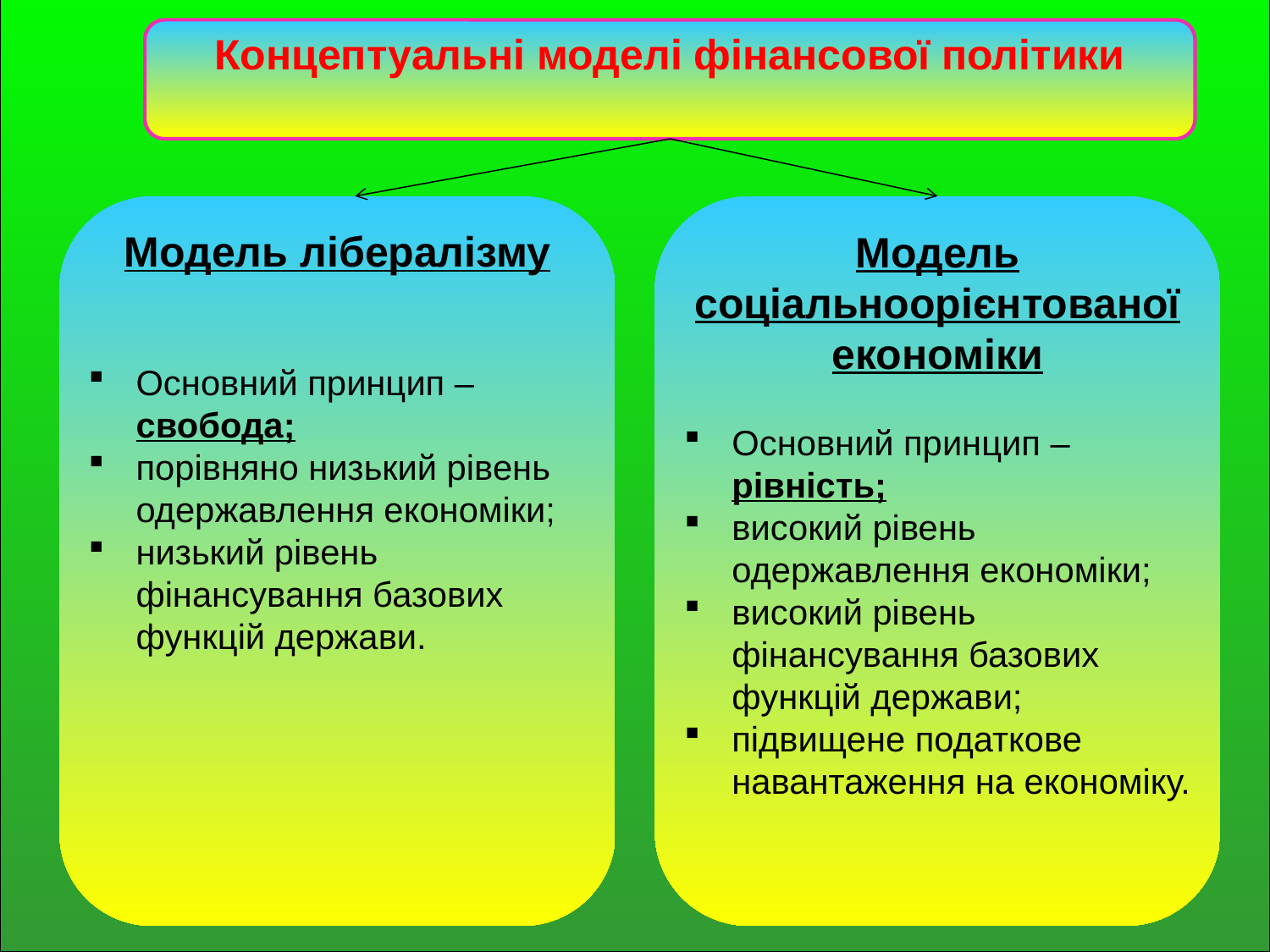

Концептуальні моделі фінансової політики
Модель лібералізму

Основний принцип – свобода;
порівняно низький рівень одержавлення економіки;
низький рівень фінансування базових функцій держави.

Модель соціальноорієнтованої економіки

Основний принцип – рівність;
високий рівень одержавлення економіки;
високий рівень фінансування базових функцій держави;
підвищене податкове навантаження на економіку.